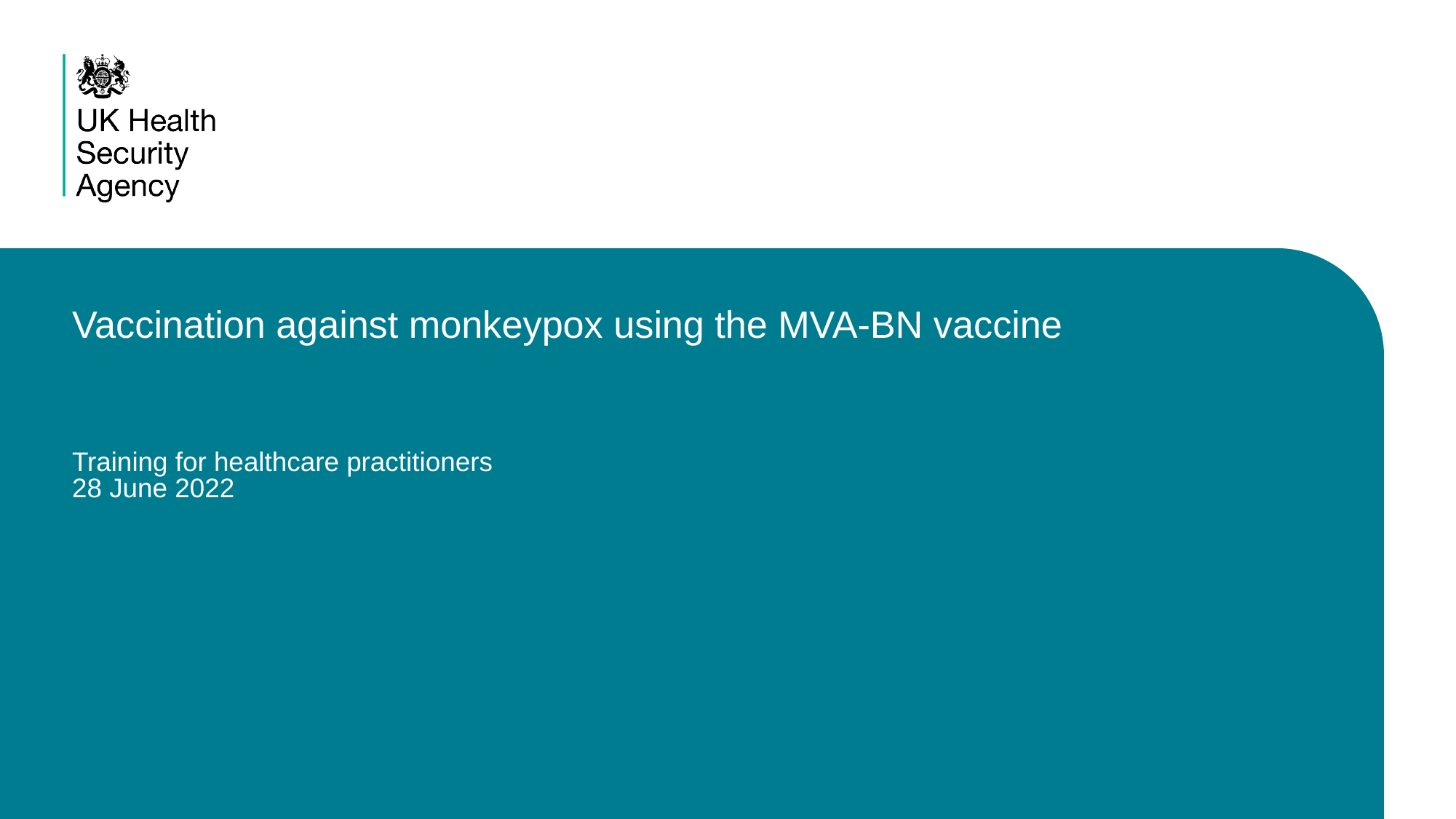

# Vaccination against monkeypox using the MVA-BN vaccine Training for healthcare practitioners 28 June 2022